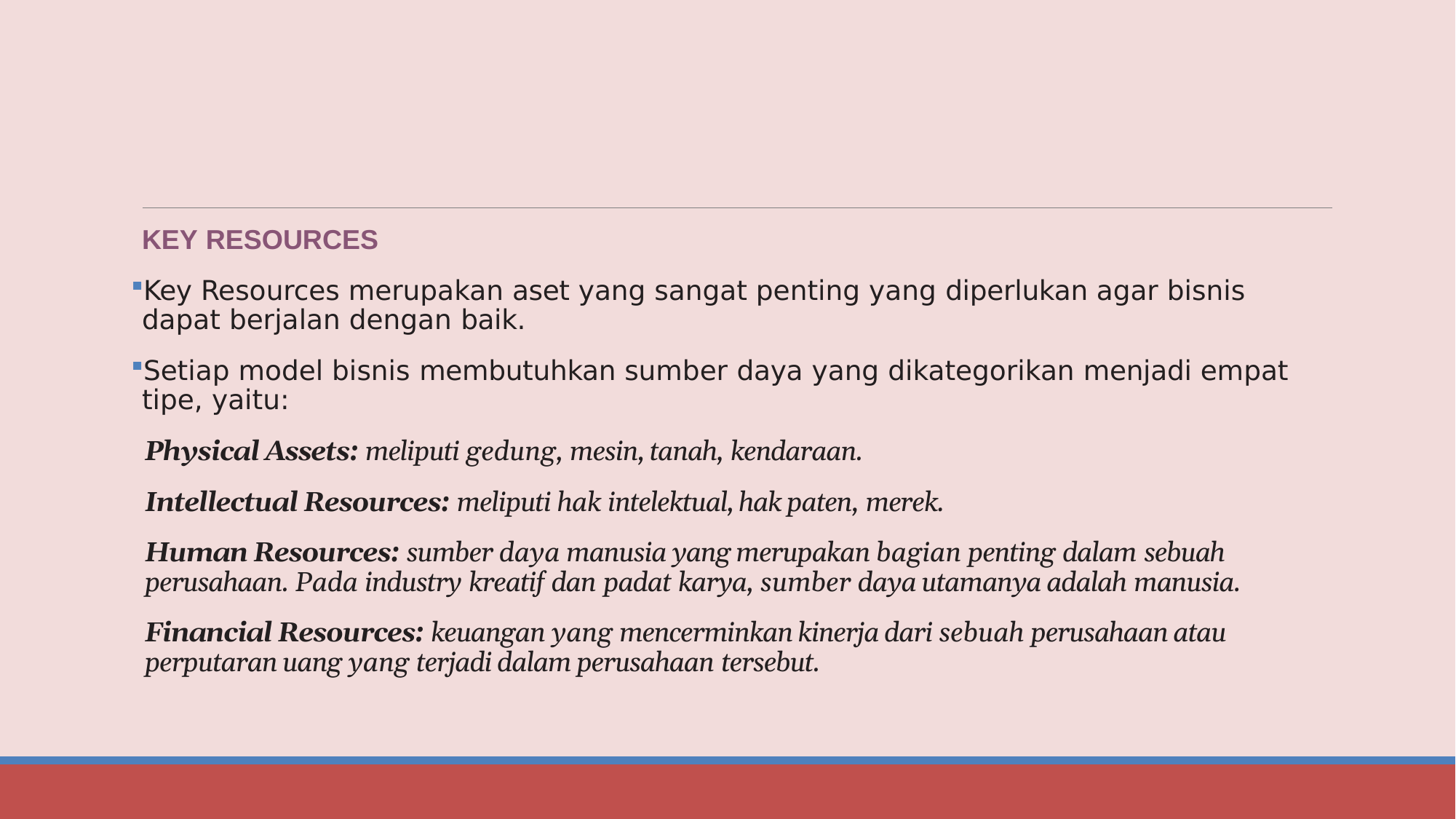

#
KEY RESOURCES
Key Resources merupakan aset yang sangat penting yang diperlukan agar bisnis dapat berjalan dengan baik.
Setiap model bisnis membutuhkan sumber daya yang dikategorikan menjadi empat tipe, yaitu:
Physical Assets: meliputi gedung, mesin, tanah, kendaraan.
Intellectual Resources: meliputi hak intelektual, hak paten, merek.
Human Resources: sumber daya manusia yang merupakan bagian penting dalam sebuah perusahaan. Pada industry kreatif dan padat karya, sumber daya utamanya adalah manusia.
Financial Resources: keuangan yang mencerminkan kinerja dari sebuah perusahaan atau perputaran uang yang terjadi dalam perusahaan tersebut.